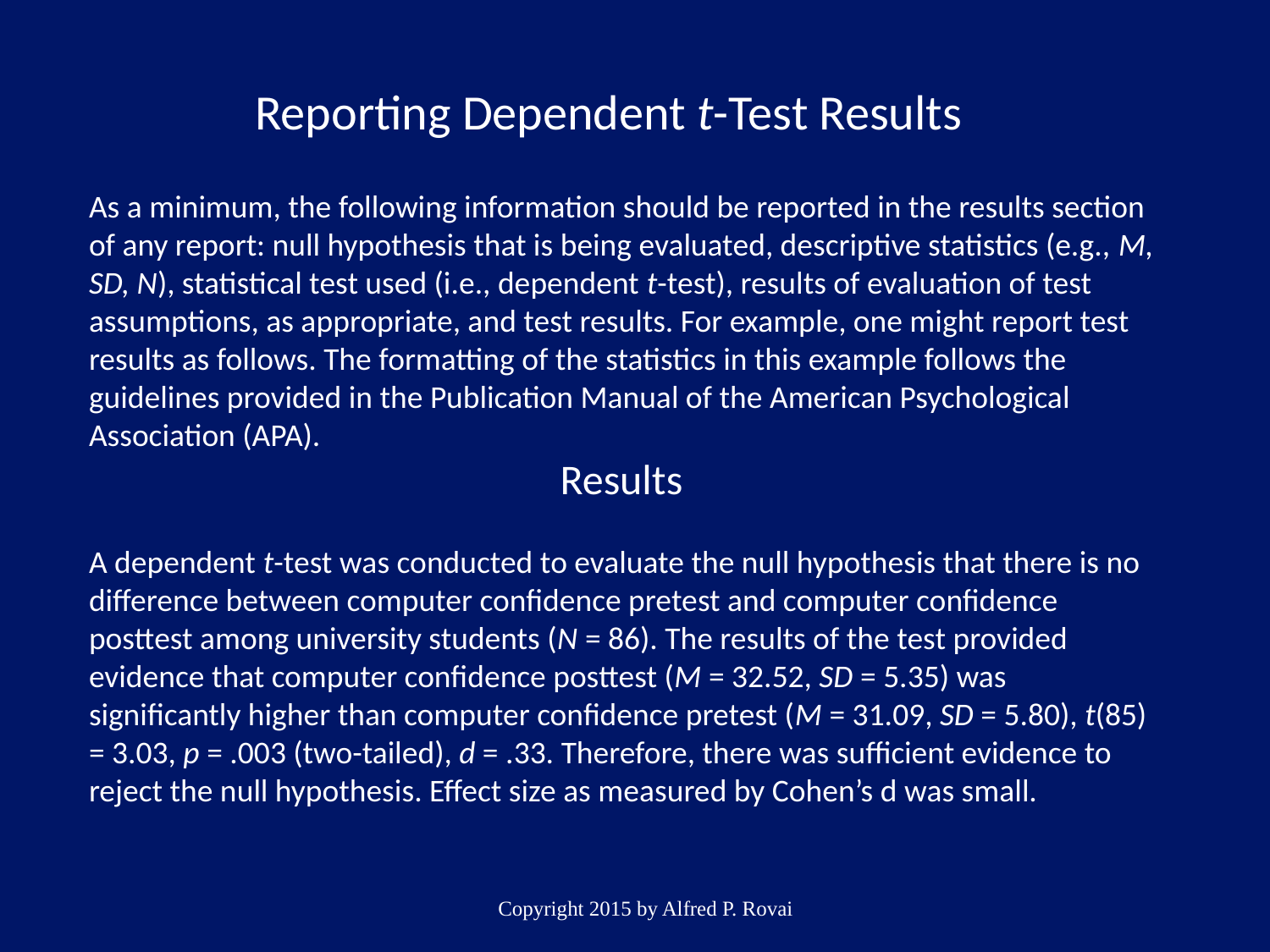

Reporting Dependent t-Test Results
As a minimum, the following information should be reported in the results section of any report: null hypothesis that is being evaluated, descriptive statistics (e.g., M, SD, N), statistical test used (i.e., dependent t-test), results of evaluation of test assumptions, as appropriate, and test results. For example, one might report test results as follows. The formatting of the statistics in this example follows the guidelines provided in the Publication Manual of the American Psychological Association (APA).
Results

A dependent t-test was conducted to evaluate the null hypothesis that there is no difference between computer confidence pretest and computer confidence posttest among university students (N = 86). The results of the test provided evidence that computer confidence posttest (M = 32.52, SD = 5.35) was significantly higher than computer confidence pretest (M = 31.09, SD = 5.80), t(85) = 3.03, p = .003 (two-tailed), d = .33. Therefore, there was sufficient evidence to reject the null hypothesis. Effect size as measured by Cohen’s d was small.
Copyright 2015 by Alfred P. Rovai